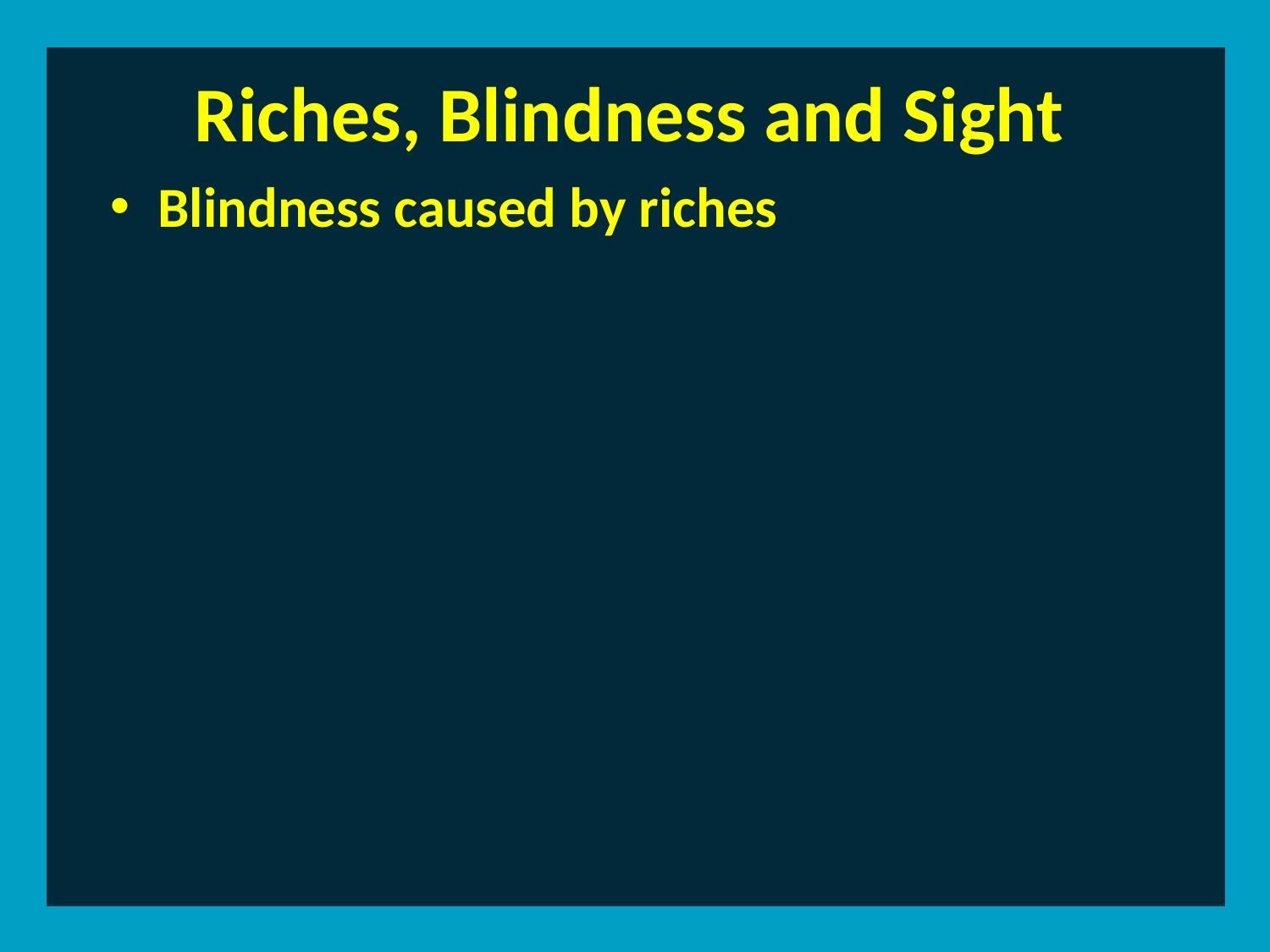

Riches, Blindness and Sight
Blindness caused by riches